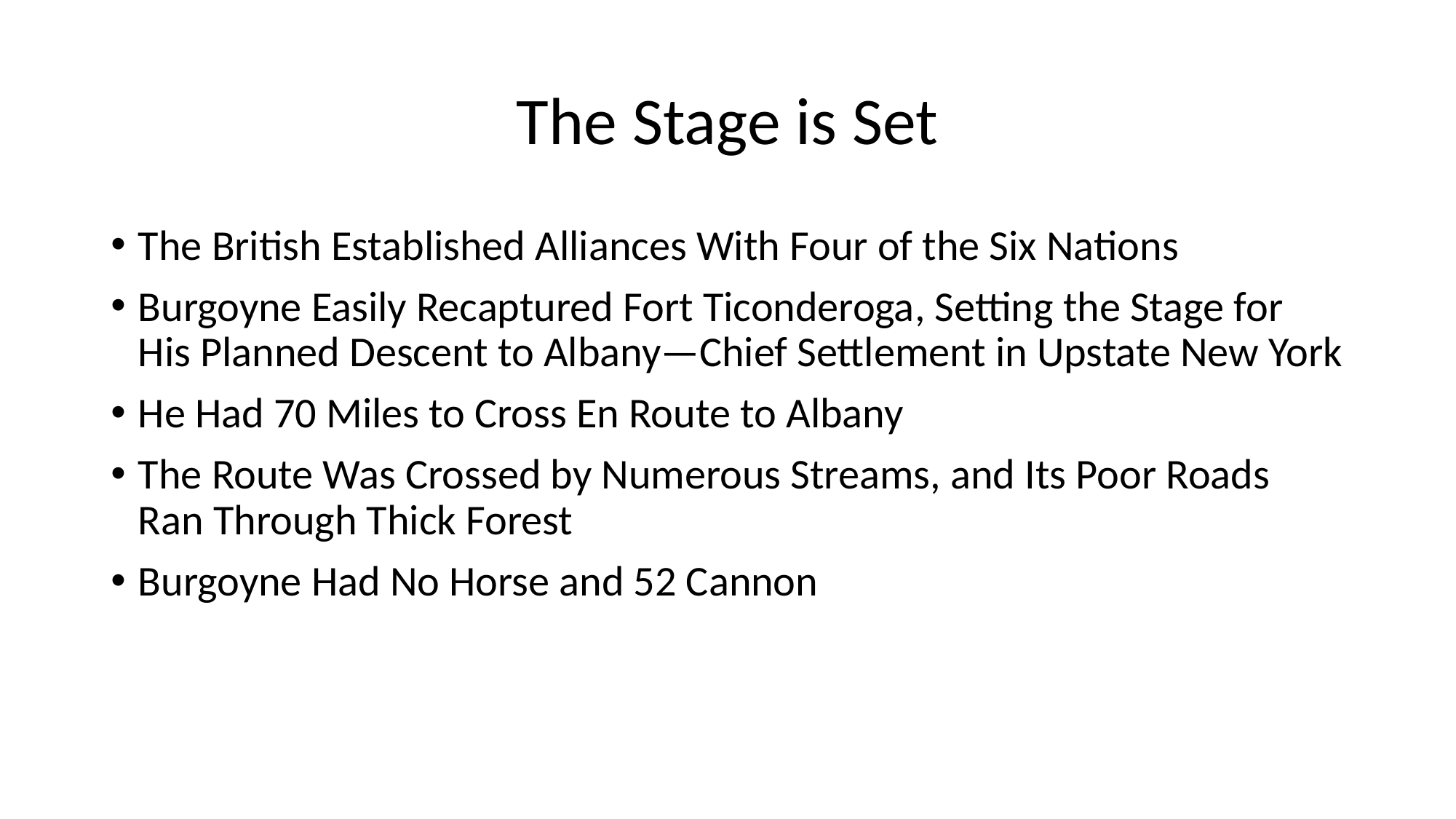

# The Stage is Set
The British Established Alliances With Four of the Six Nations
Burgoyne Easily Recaptured Fort Ticonderoga, Setting the Stage for His Planned Descent to Albany—Chief Settlement in Upstate New York
He Had 70 Miles to Cross En Route to Albany
The Route Was Crossed by Numerous Streams, and Its Poor Roads Ran Through Thick Forest
Burgoyne Had No Horse and 52 Cannon